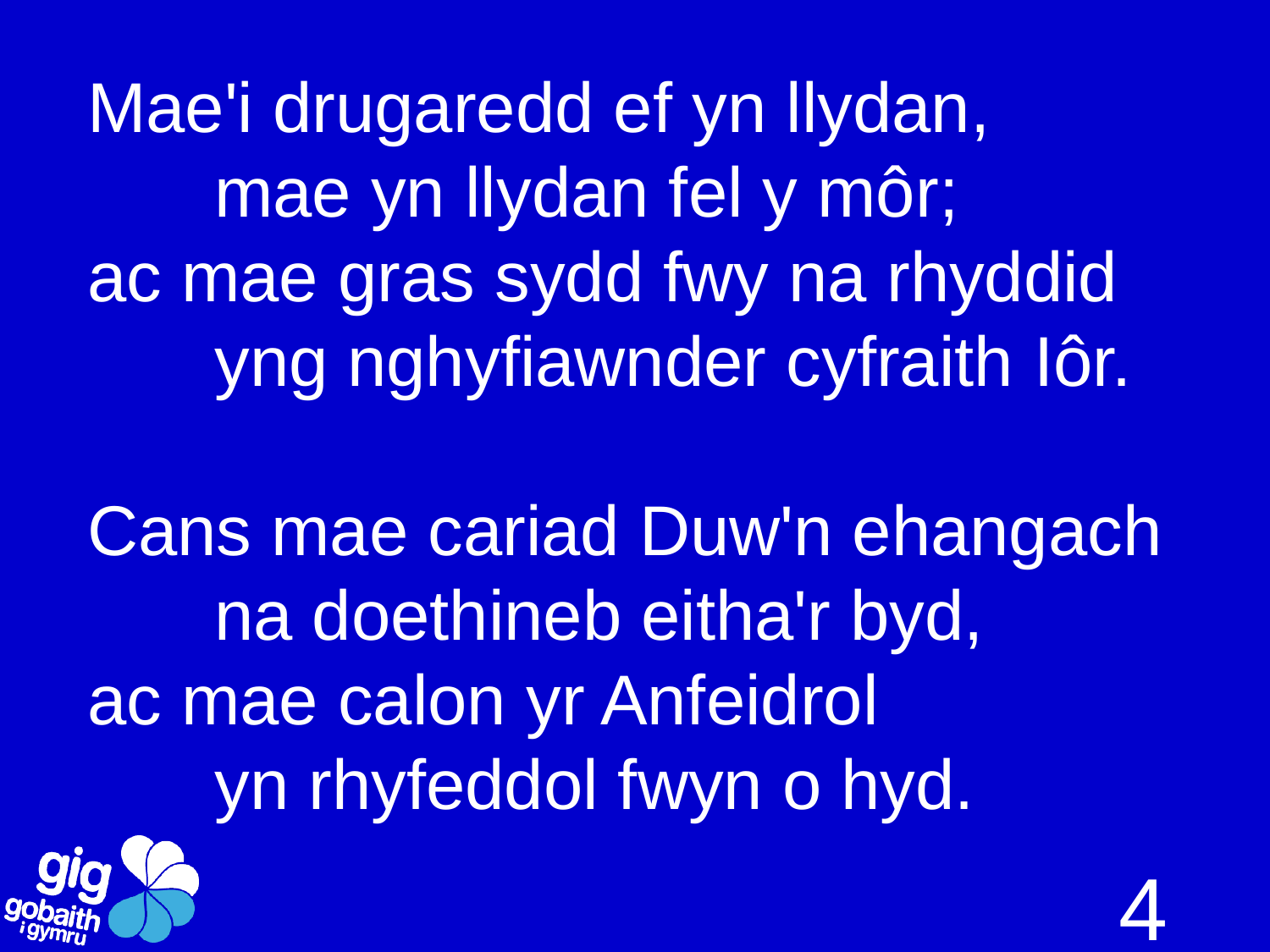

Mae'i drugaredd ef yn llydan,
	mae yn llydan fel y môr;
ac mae gras sydd fwy na rhyddid
	yng nghyfiawnder cyfraith Iôr.

Cans mae cariad Duw'n ehangach
	na doethineb eitha'r byd,
ac mae calon yr Anfeidrol
	yn rhyfeddol fwyn o hyd.
4